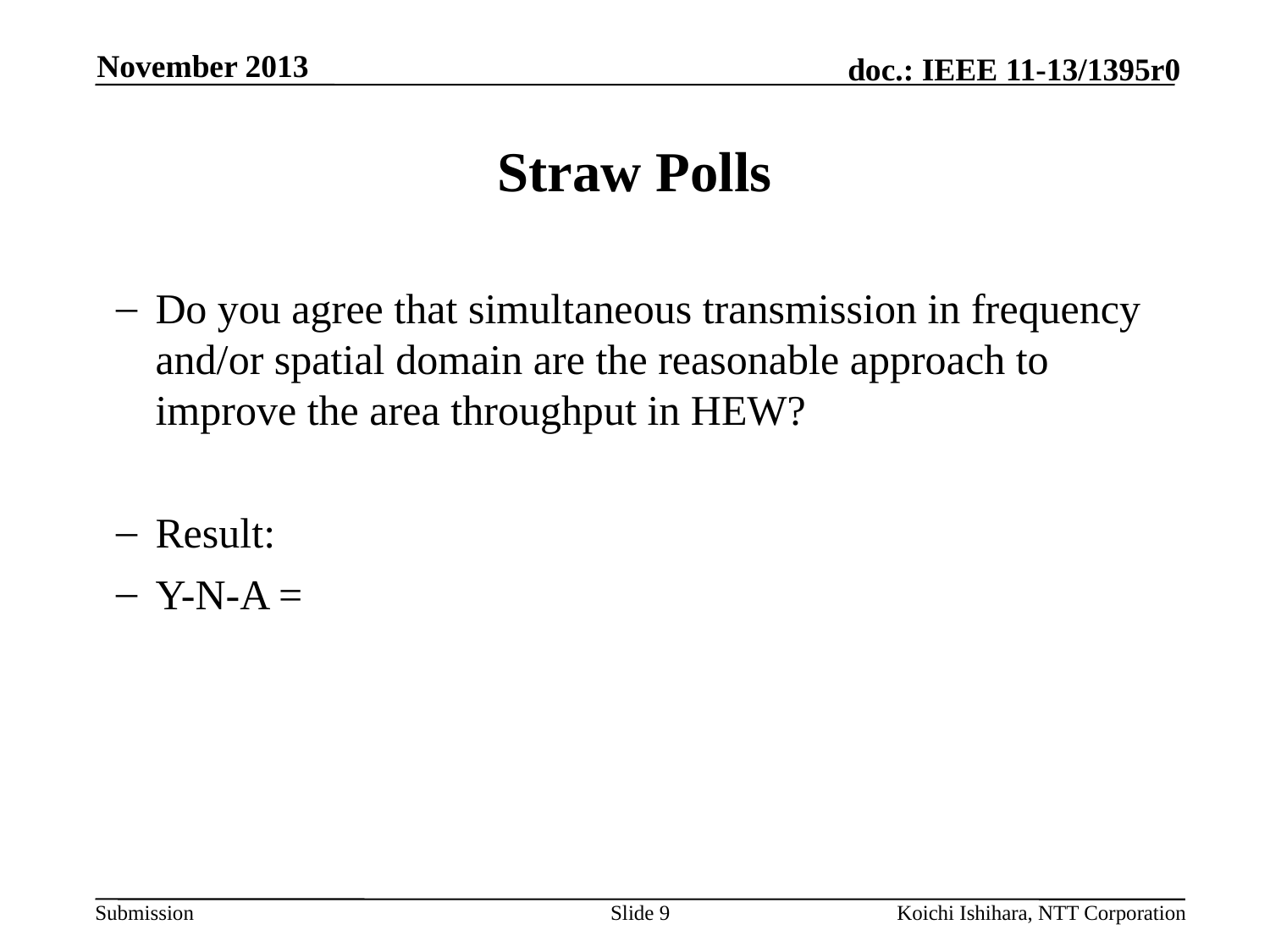

November 2013
# Straw Polls
Do you agree that simultaneous transmission in frequency and/or spatial domain are the reasonable approach to improve the area throughput in HEW?

Result:
Y-N-A =
Slide 9
Koichi Ishihara, NTT Corporation